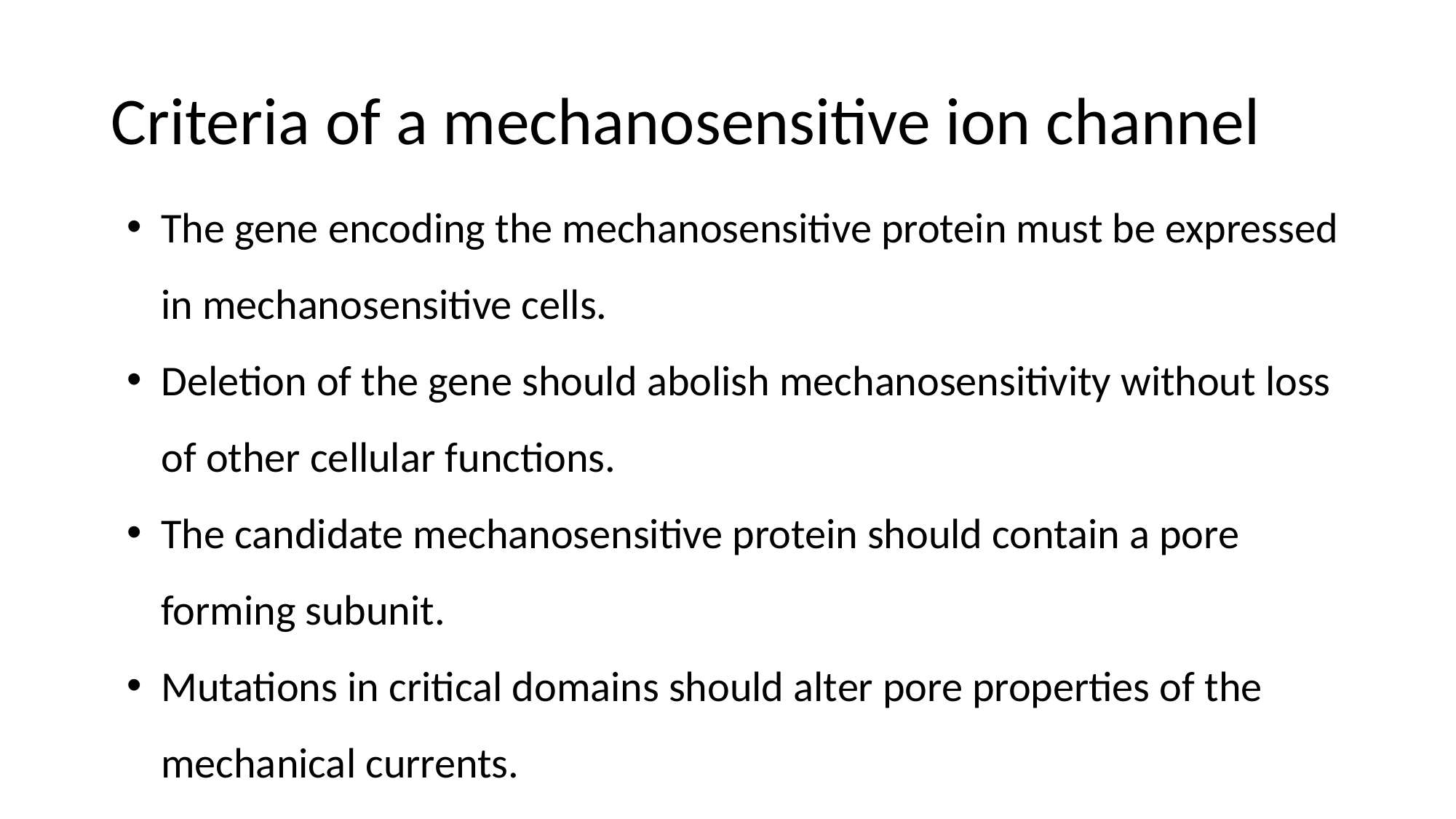

# Criteria of a mechanosensitive ion channel
The gene encoding the mechanosensitive protein must be expressed in mechanosensitive cells.
Deletion of the gene should abolish mechanosensitivity without loss of other cellular functions.
The candidate mechanosensitive protein should contain a pore forming subunit.
Mutations in critical domains should alter pore properties of the mechanical currents.